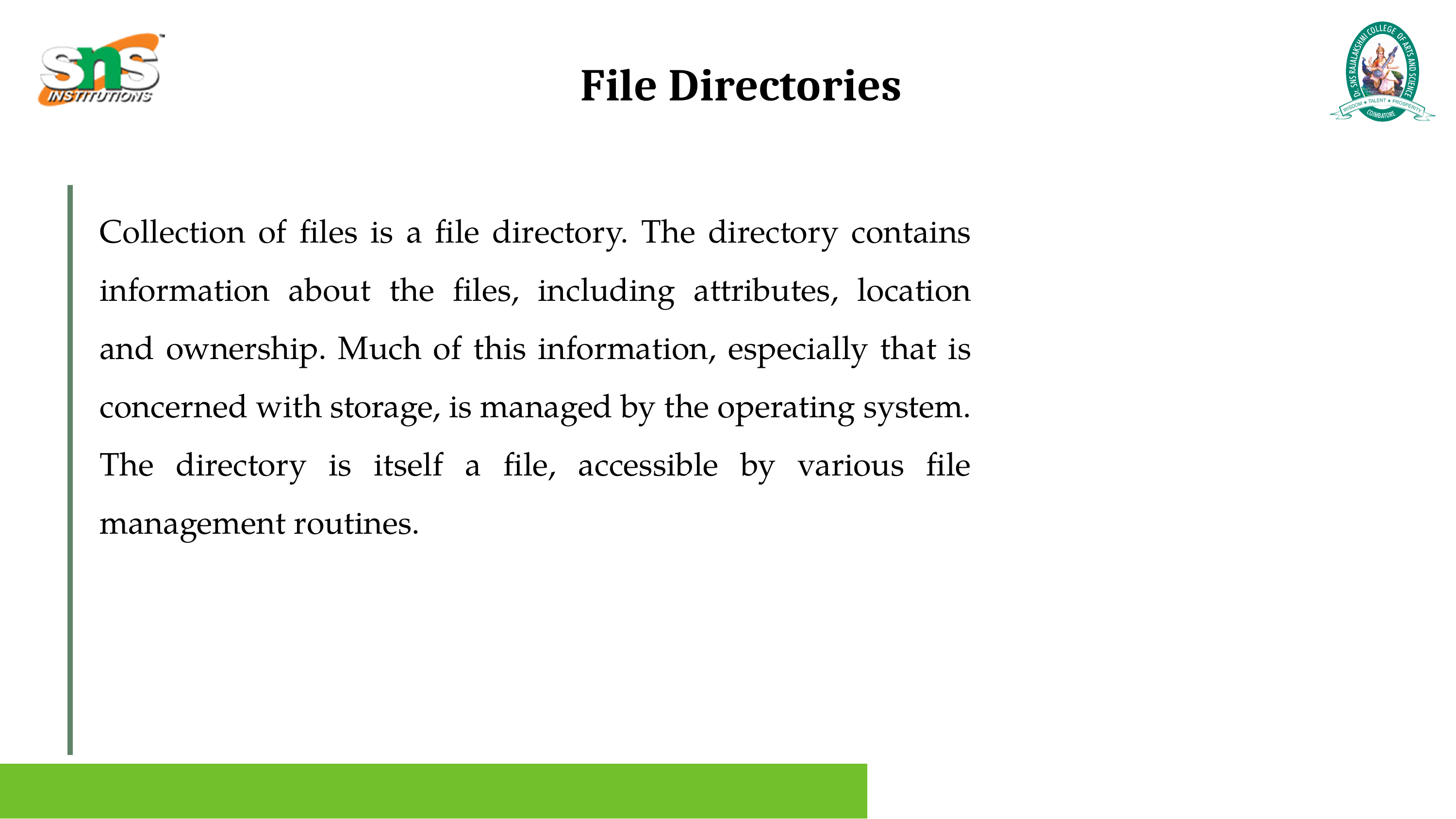

File Directories

Collection of files is a file directory. The directory contains information about the files, including attributes, location and ownership. Much of this information, especially that is concerned with storage, is managed by the operating system. The directory is itself a file, accessible by various file management routines.